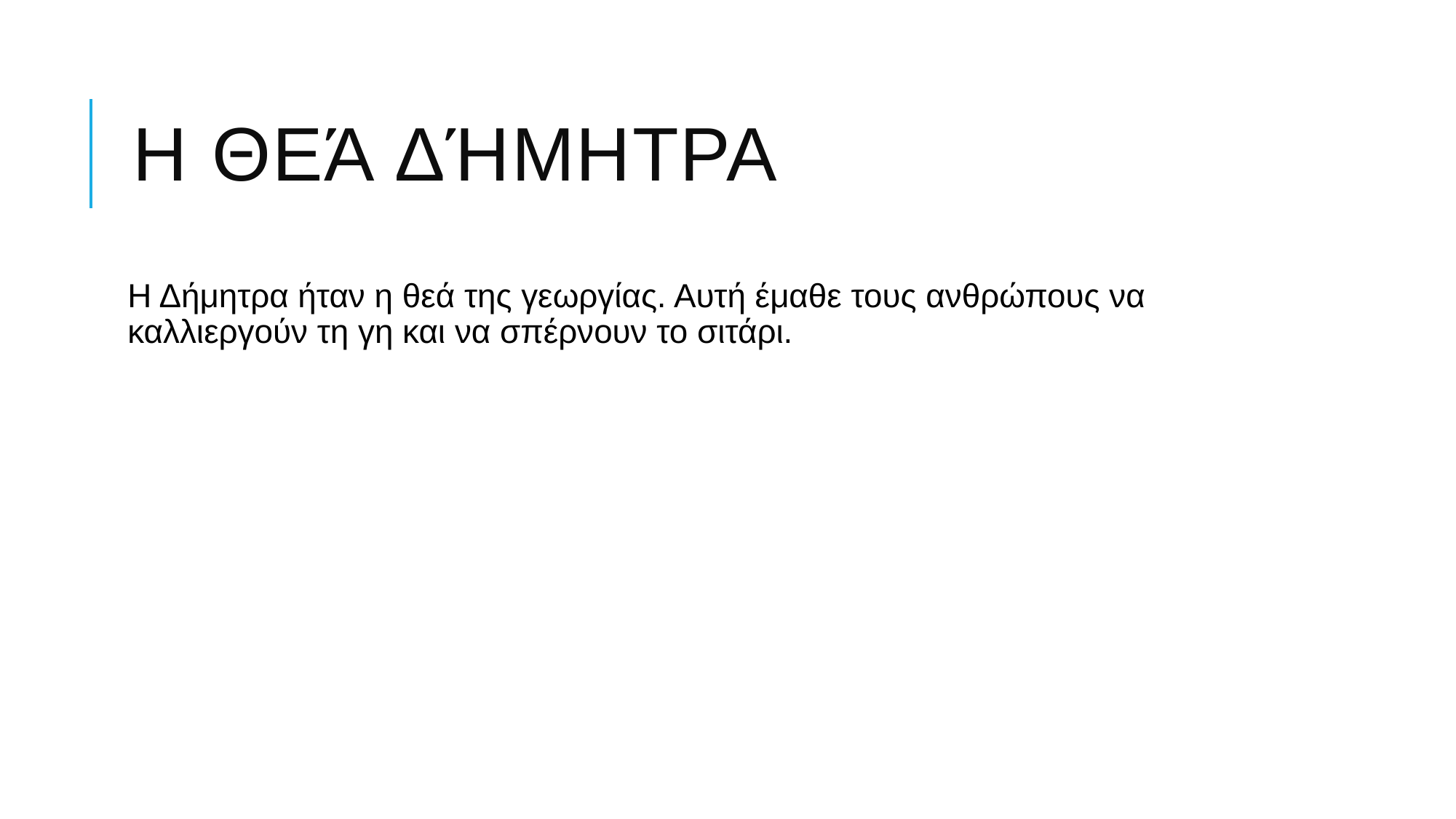

# Η θεΆ ΔΉμητρα
Η Δήμητρα ήταν η θεά της γεωργίας. Αυτή έμαθε τους ανθρώπους να καλλιεργούν τη γη και να σπέρνουν το σιτάρι.